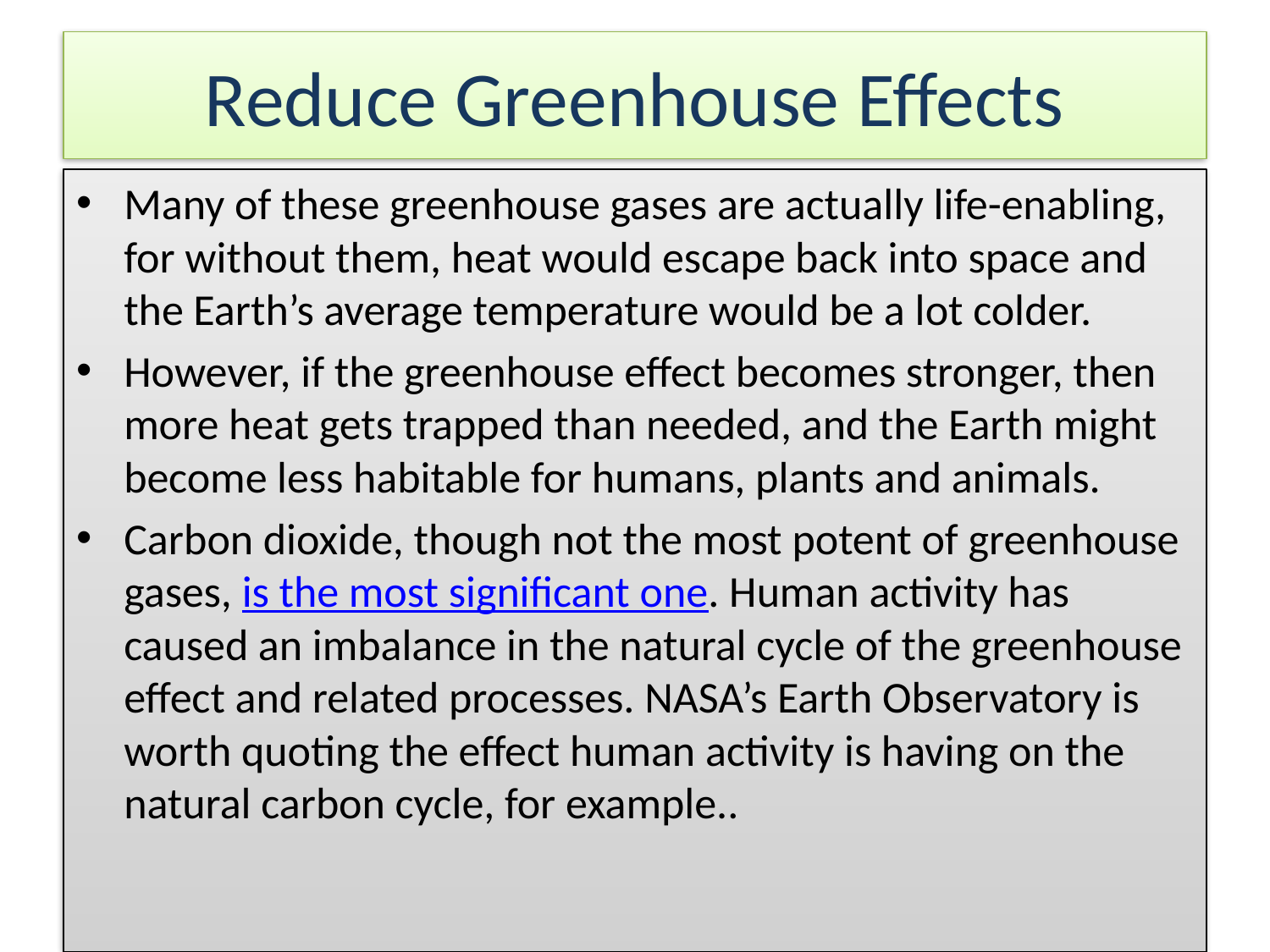

# Reduce Greenhouse Effects
Many of these greenhouse gases are actually life-enabling, for without them, heat would escape back into space and the Earth’s average temperature would be a lot colder.
However, if the greenhouse effect becomes stronger, then more heat gets trapped than needed, and the Earth might become less habitable for humans, plants and animals.
Carbon dioxide, though not the most potent of greenhouse gases, is the most significant one. Human activity has caused an imbalance in the natural cycle of the greenhouse effect and related processes. NASA’s Earth Observatory is worth quoting the effect human activity is having on the natural carbon cycle, for example..